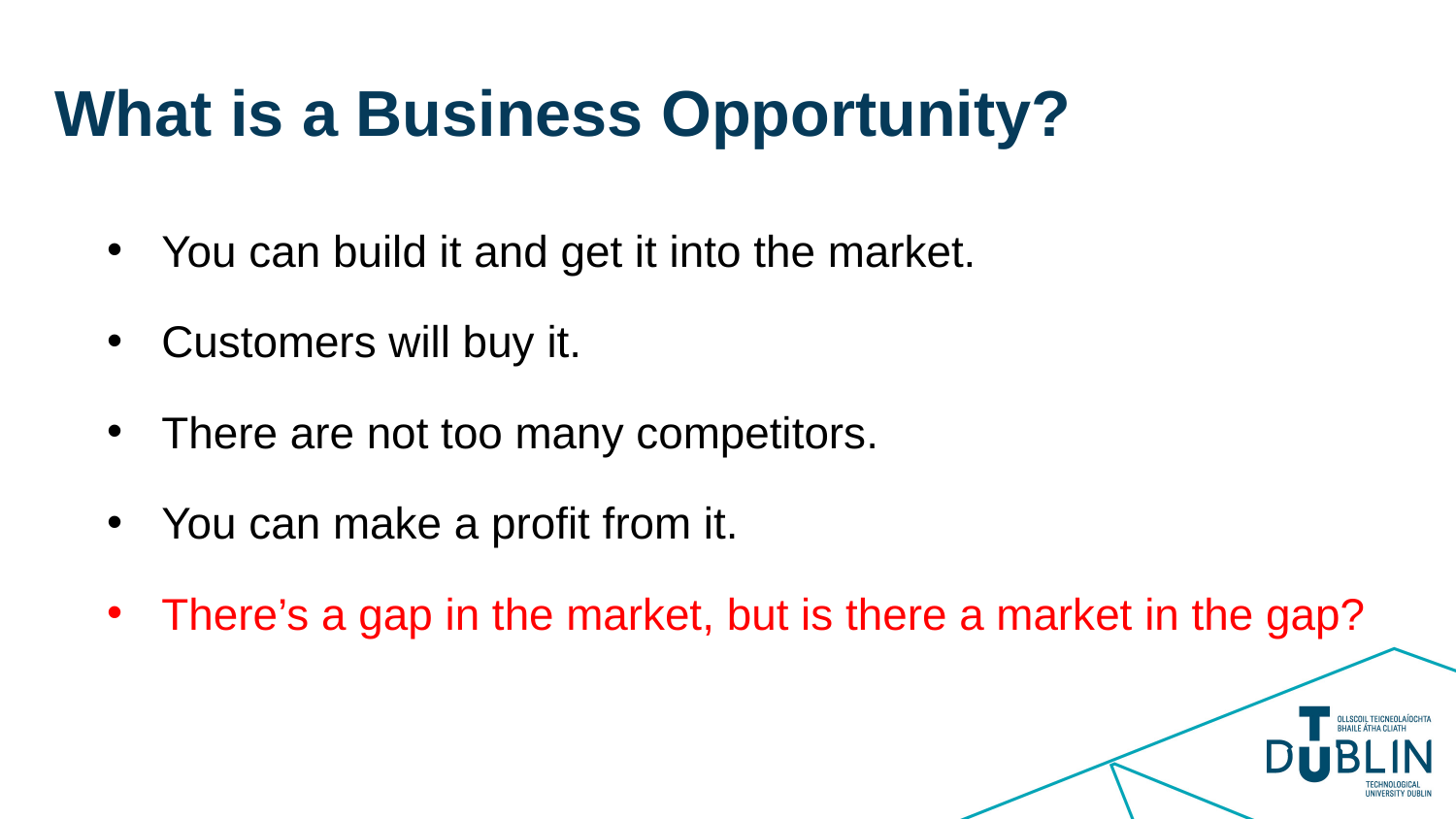

# What is a Business Opportunity?
You can build it and get it into the market.
Customers will buy it.
There are not too many competitors.
You can make a profit from it.
There’s a gap in the market, but is there a market in the gap?